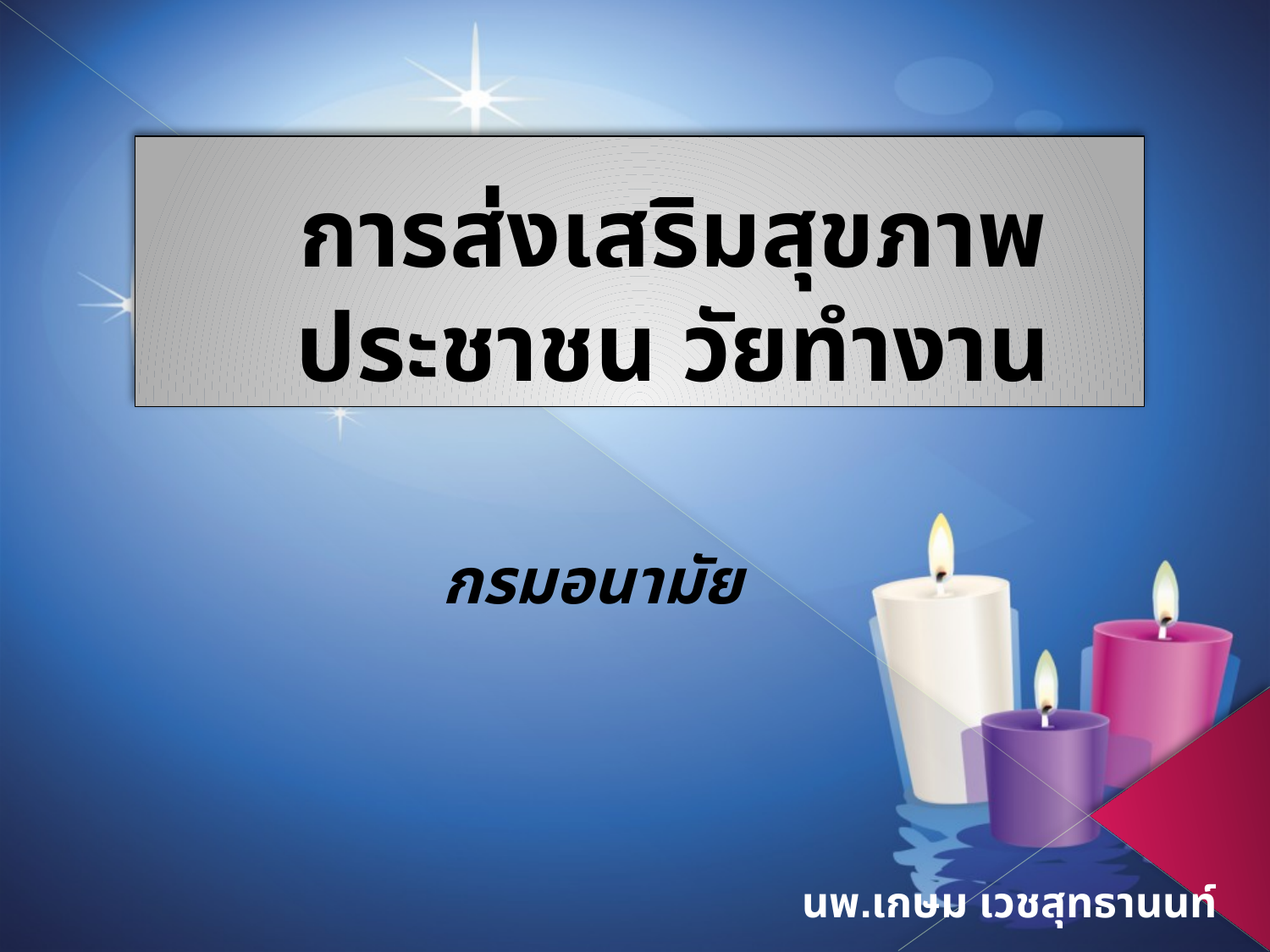

# การส่งเสริมสุขภาพประชาชน วัยทำงาน

กรมอนามัย
นพ.เกษม เวชสุทธานนท์